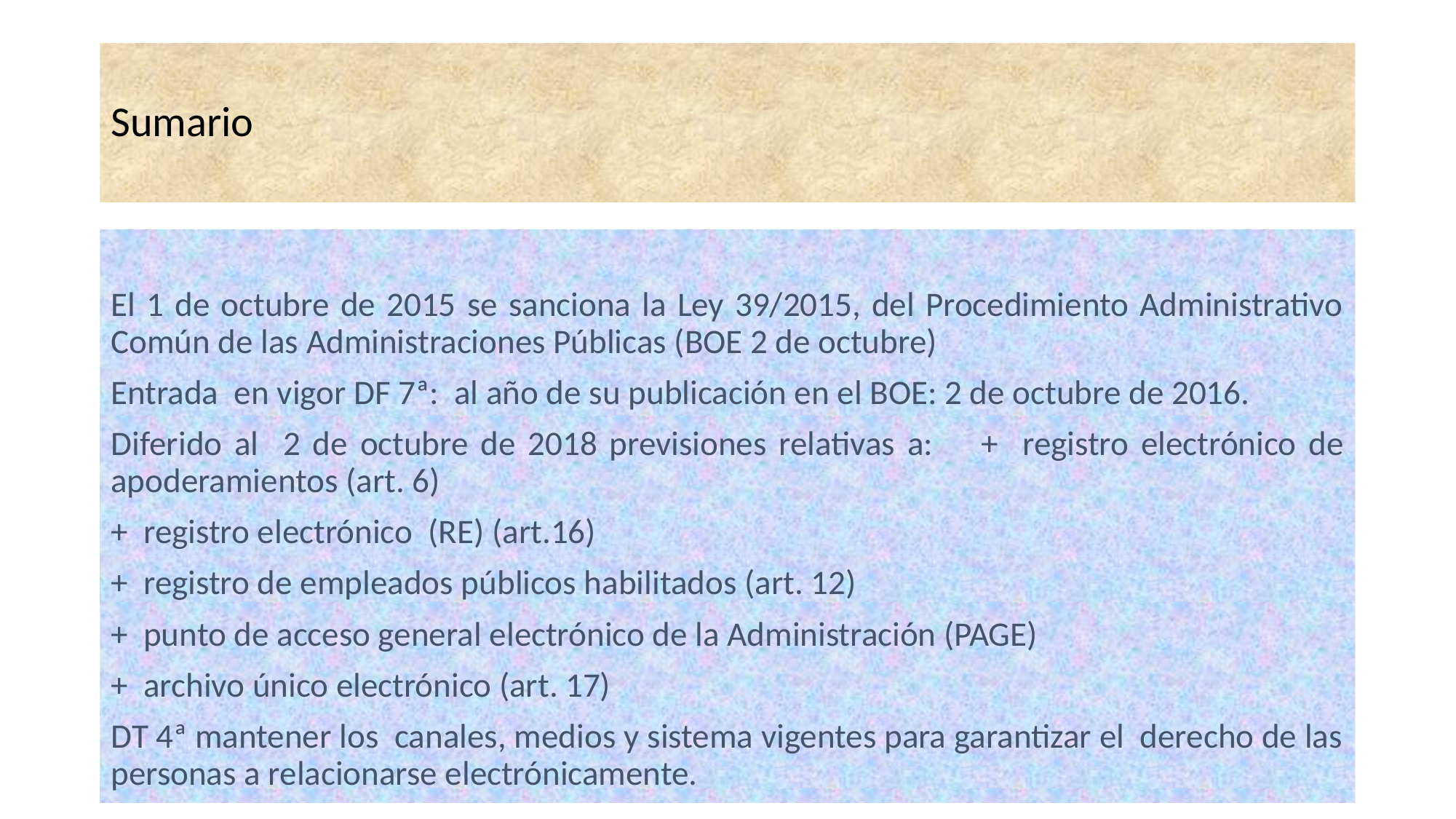

# Sumario

El 1 de octubre de 2015 se sanciona la Ley 39/2015, del Procedimiento Administrativo Común de las Administraciones Públicas (BOE 2 de octubre)
Entrada  en vigor DF 7ª:  al año de su publicación en el BOE: 2 de octubre de 2016.
Diferido al  2 de octubre de 2018 previsiones relativas a: 	+  registro electrónico de apoderamientos (art. 6)
+  registro electrónico  (RE) (art.16)
+  registro de empleados públicos habilitados (art. 12)
+  punto de acceso general electrónico de la Administración (PAGE)
+  archivo único electrónico (art. 17)
DT 4ª mantener los  canales, medios y sistema vigentes para garantizar el  derecho de las personas a relacionarse electrónicamente.

10